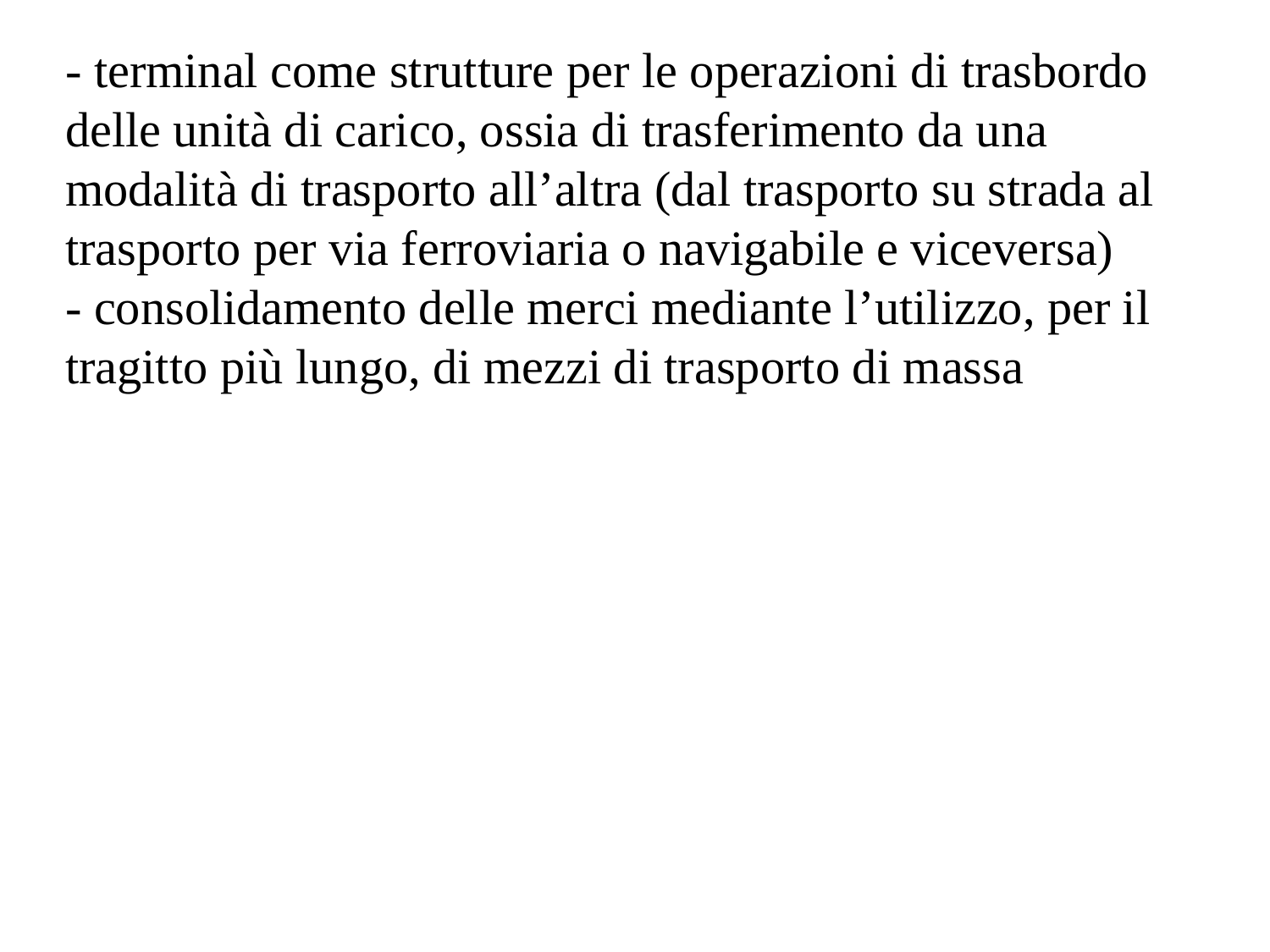

- terminal come strutture per le operazioni di trasbordo delle unità di carico, ossia di trasferimento da una modalità di trasporto all’altra (dal trasporto su strada al trasporto per via ferroviaria o navigabile e viceversa)
- consolidamento delle merci mediante l’utilizzo, per il tragitto più lungo, di mezzi di trasporto di massa